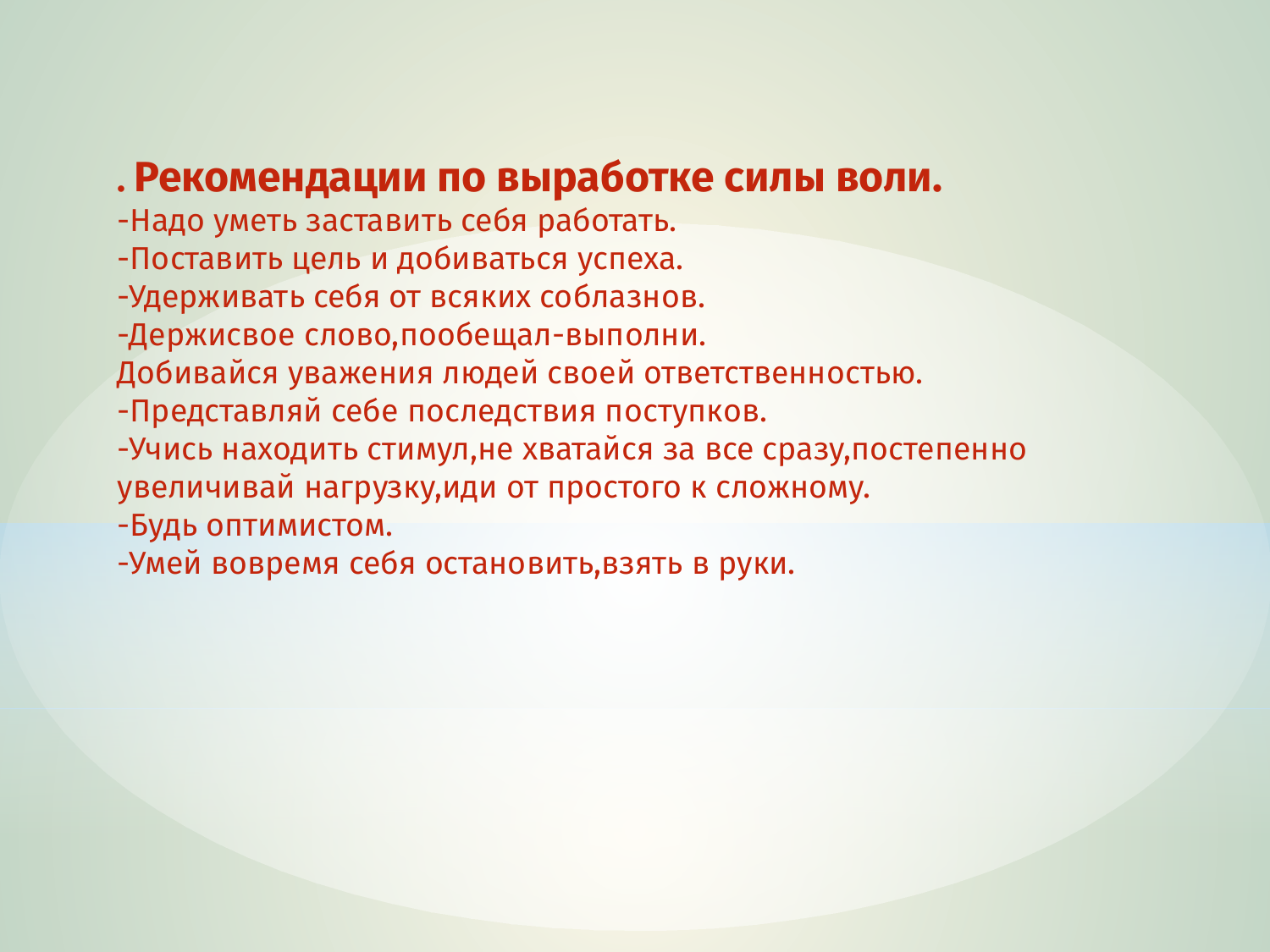

. Рекомендации по выработке силы воли.
-Надо уметь заставить себя работать.
-Поставить цель и добиваться успеха.
-Удерживать себя от всяких соблазнов.
-Держисвое слово,пообещал-выполни.
Добивайся уважения людей своей ответственностью.
-Представляй себе последствия поступков.
-Учись находить стимул,не хватайся за все сразу,постепенно увеличивай нагрузку,иди от простого к сложному.
-Будь оптимистом.
-Умей вовремя себя остановить,взять в руки.